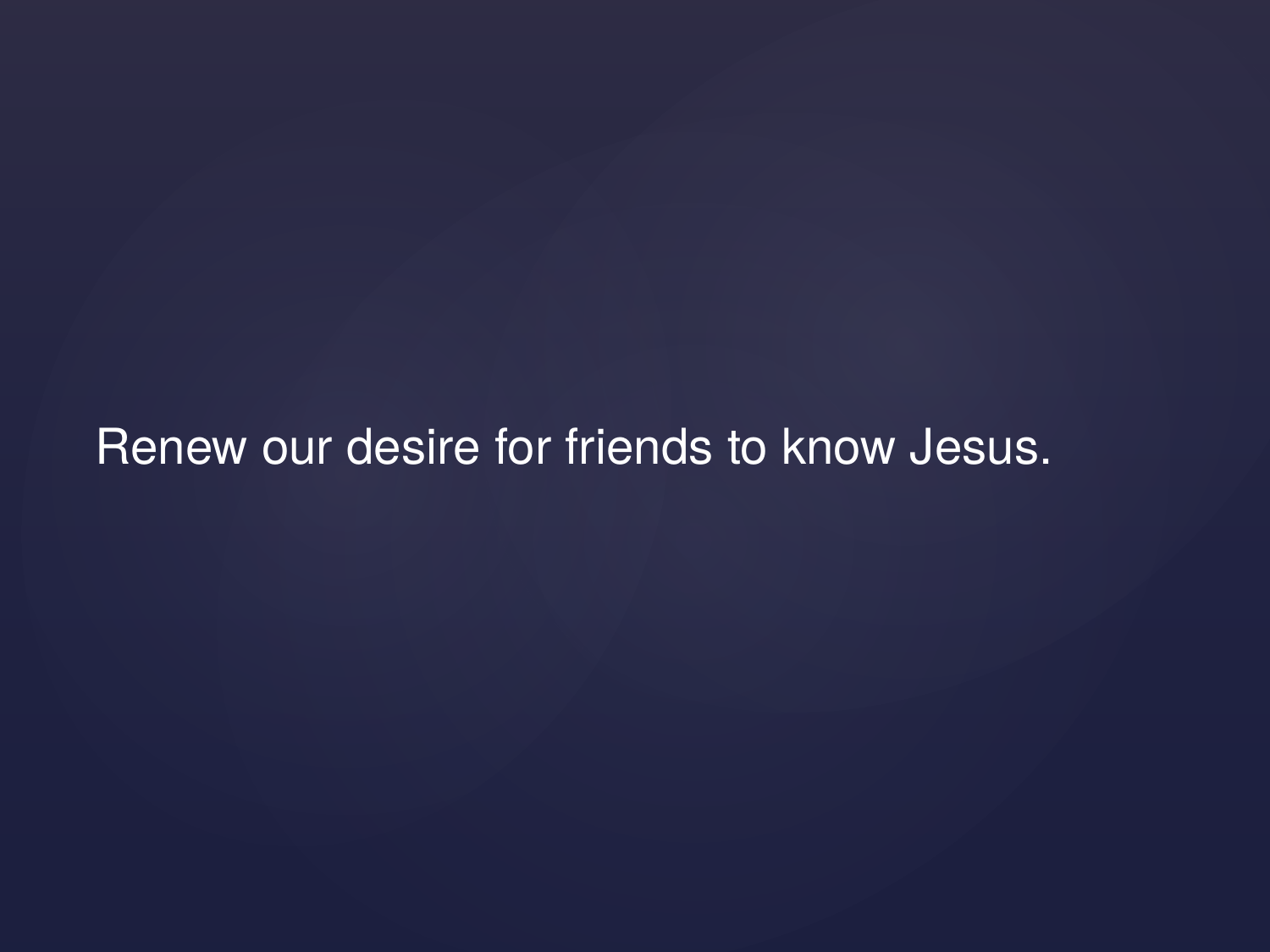

Renew our desire for friends to know Jesus.